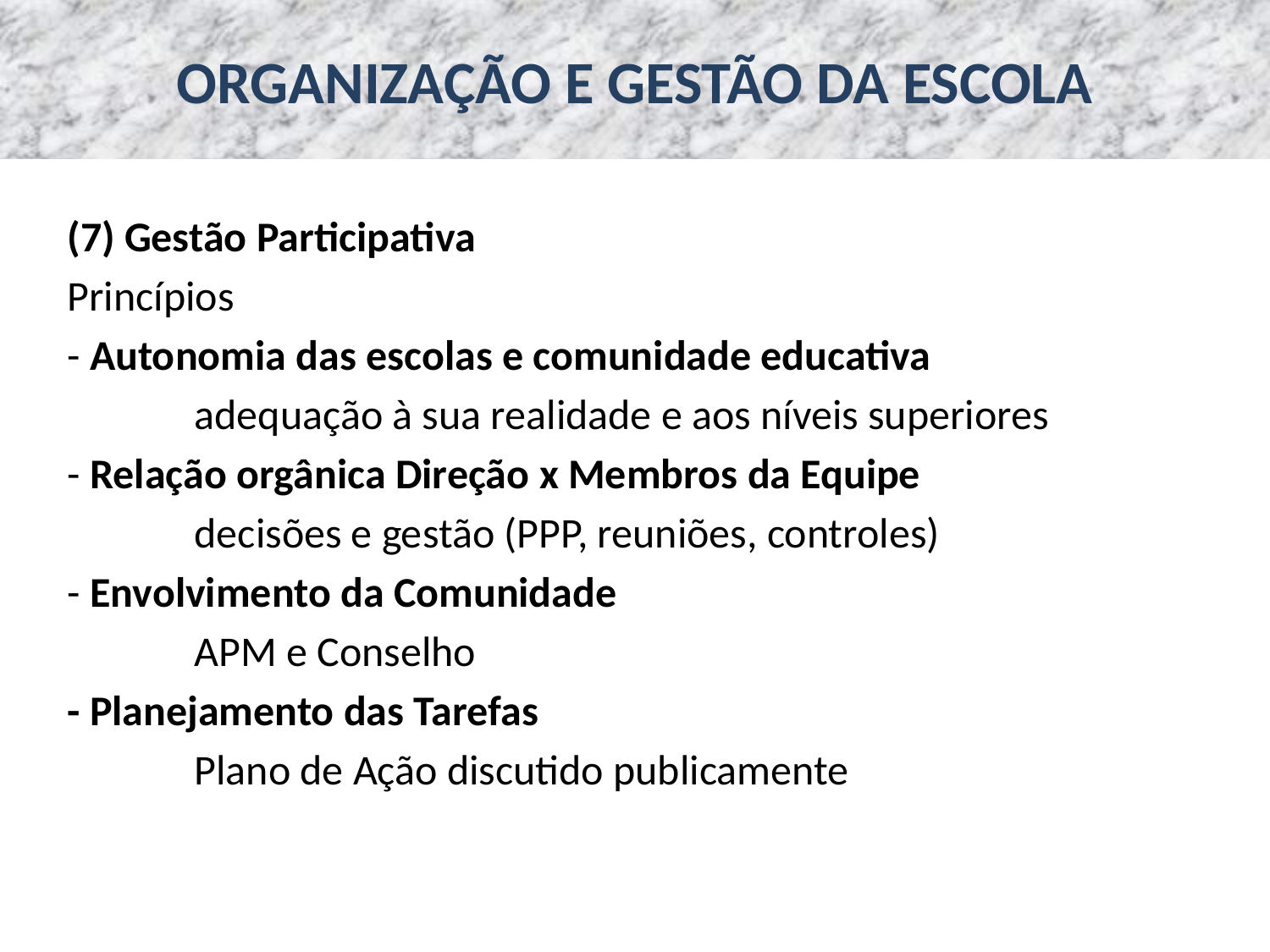

# ORGANIZAÇÃO E GESTÃO DA ESCOLA
(7) Gestão Participativa
Princípios
- Autonomia das escolas e comunidade educativa
	adequação à sua realidade e aos níveis superiores
- Relação orgânica Direção x Membros da Equipe
	decisões e gestão (PPP, reuniões, controles)
- Envolvimento da Comunidade
	APM e Conselho
- Planejamento das Tarefas
	Plano de Ação discutido publicamente